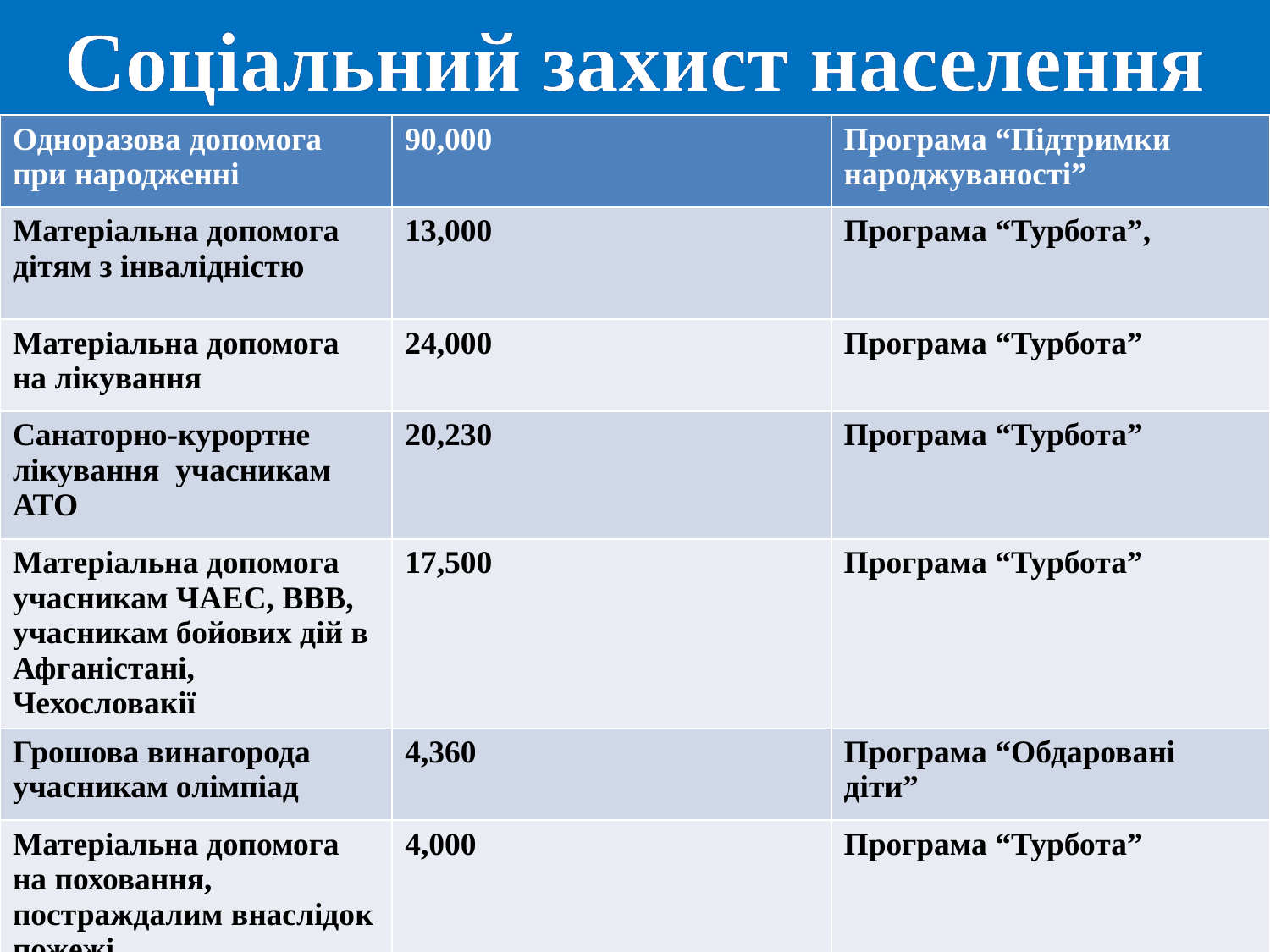

Соціальний захист населення
| Одноразова допомога при народженні | 90,000 | Програма “Підтримки народжуваності” |
| --- | --- | --- |
| Матеріальна допомога дітям з інвалідністю | 13,000 | Програма “Турбота”, |
| Матеріальна допомога на лікування | 24,000 | Програма “Турбота” |
| Санаторно-курортне лікування учасникам АТО | 20,230 | Програма “Турбота” |
| Матеріальна допомога учасникам ЧАЕС, ВВВ, учасникам бойових дій в Афганістані, Чехословакії | 17,500 | Програма “Турбота” |
| Грошова винагорода учасникам олімпіад | 4,360 | Програма “Обдаровані діти” |
| Матеріальна допомога на поховання, постраждалим внаслідок пожежі | 4,000 | Програма “Турбота” |